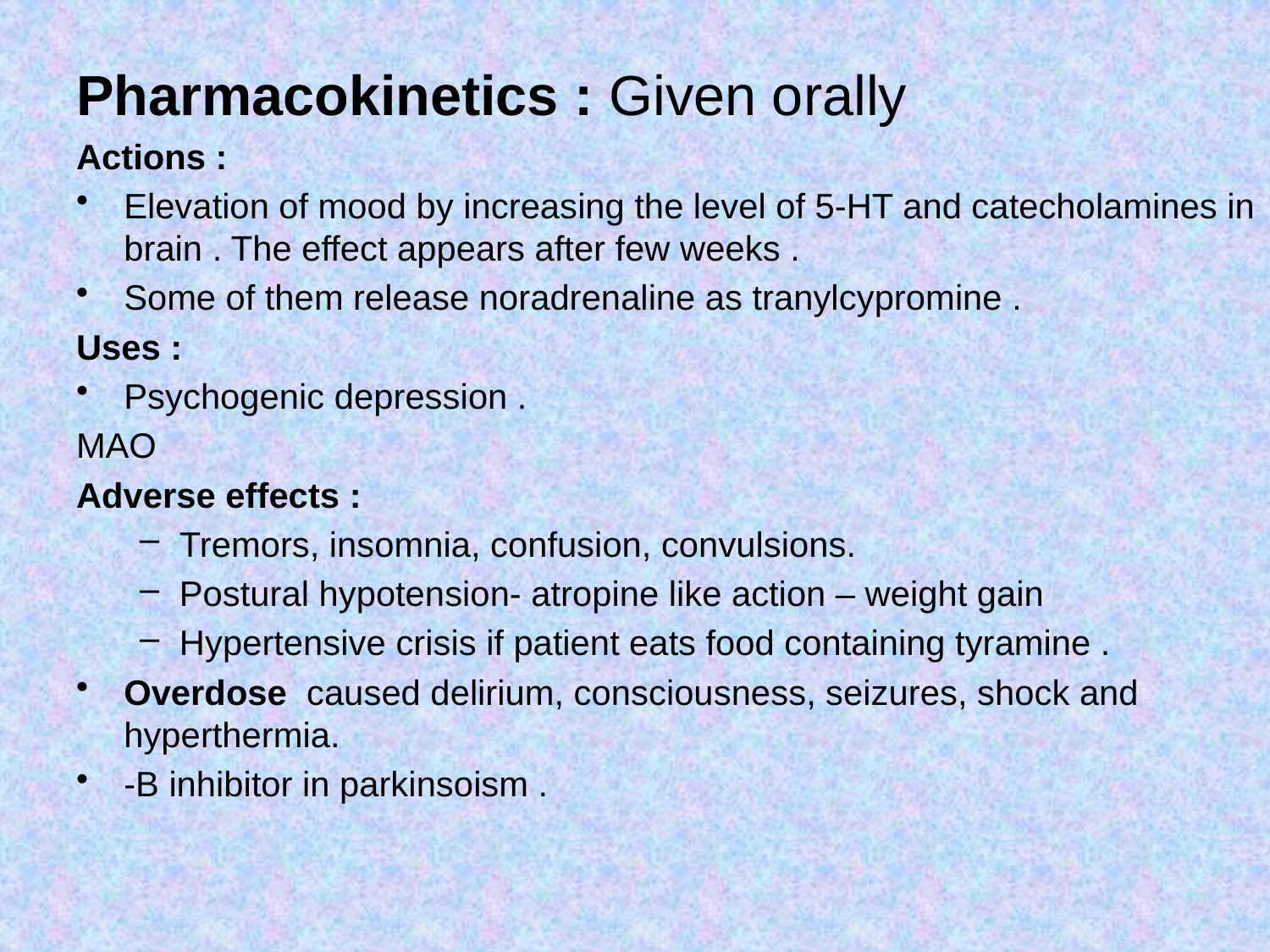

Pharmacokinetics : Given orally
Actions :
Elevation of mood by increasing the level of 5-HT and catecholamines in brain . The effect appears after few weeks .
Some of them release noradrenaline as tranylcypromine .
Uses :
Psychogenic depression .
MAO
Adverse effects :
Tremors, insomnia, confusion, convulsions.
Postural hypotension- atropine like action – weight gain
Hypertensive crisis if patient eats food containing tyramine .
Overdose  caused delirium, consciousness, seizures, shock and hyperthermia.
-B inhibitor in parkinsoism .